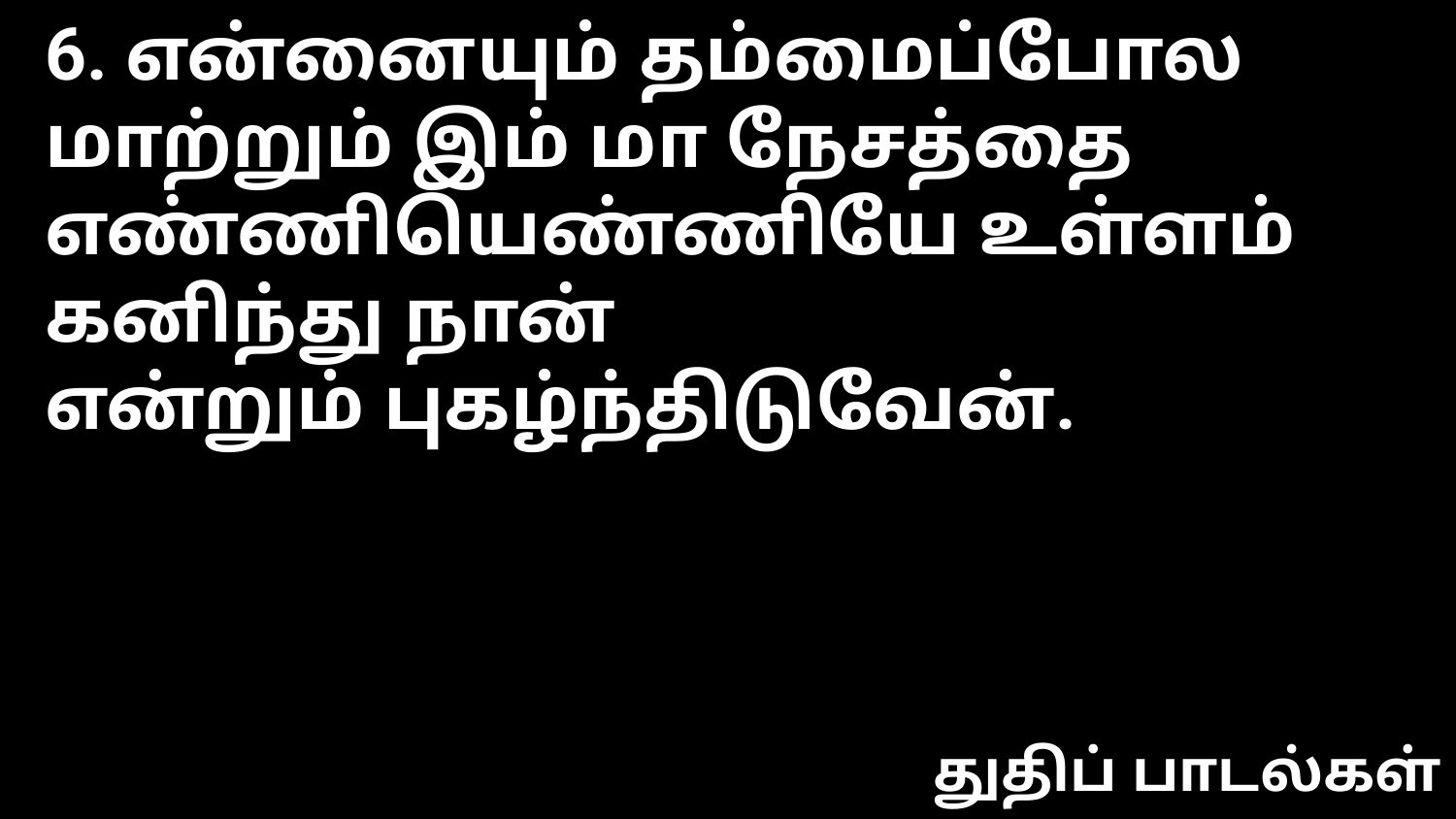

6. என்னையும் தம்மைப்போல
மாற்றும் இம் மா நேசத்தை
எண்ணியெண்ணியே உள்ளம் கனிந்து நான்
என்றும் புகழ்ந்திடுவேன்.

துதிப் பாடல்கள்